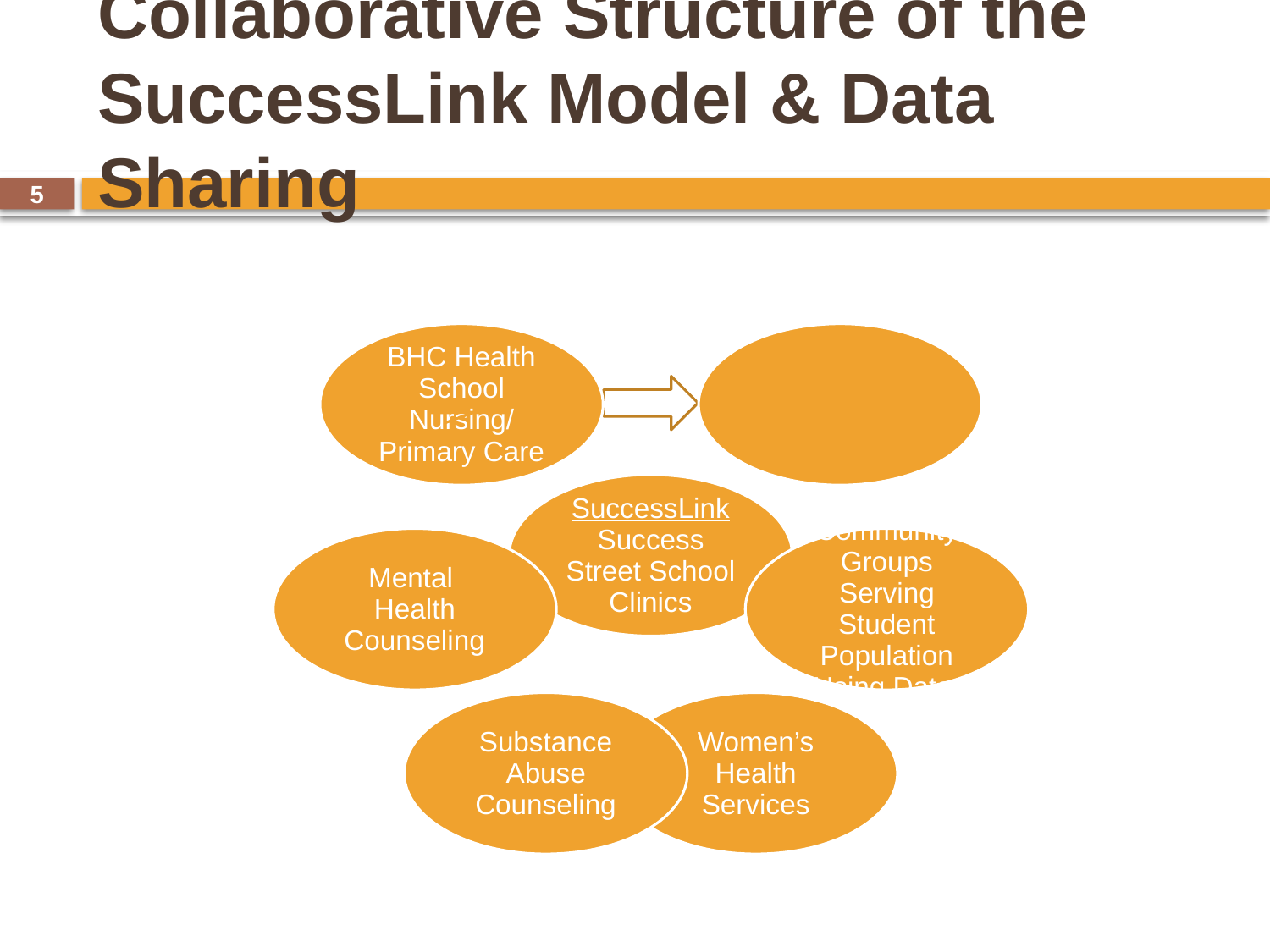

# Collaborative Structure of the SuccessLink Model & Data Sharing
5
SuccessLink Success Street School Clinics
Women’s Health Services
Substance Abuse Counseling
Mental  Health Counseling
BHC Health School Nursing/ Primary Care
Community Groups Serving Student Population Using Data